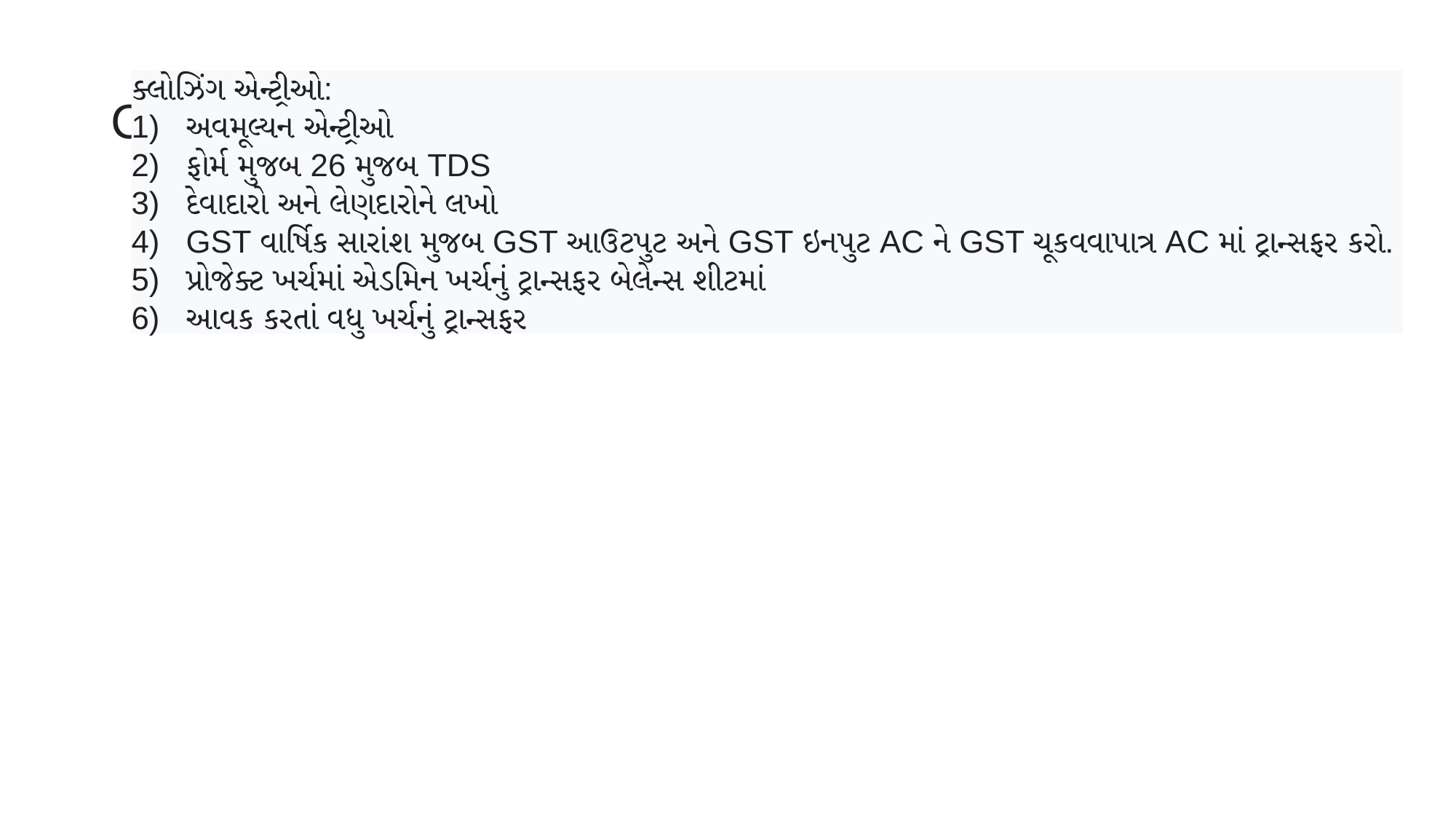

# Closing Entries
ક્લોઝિંગ એન્ટ્રીઓ:
અવમૂલ્યન એન્ટ્રીઓ
ફોર્મ મુજબ 26 મુજબ TDS
દેવાદારો અને લેણદારોને લખો
GST વાર્ષિક સારાંશ મુજબ GST આઉટપુટ અને GST ઇનપુટ AC ને GST ચૂકવવાપાત્ર AC માં ટ્રાન્સફર કરો.
પ્રોજેક્ટ ખર્ચમાં એડમિન ખર્ચનું ટ્રાન્સફર બેલેન્સ શીટમાં
આવક કરતાં વધુ ખર્ચનું ટ્રાન્સફર